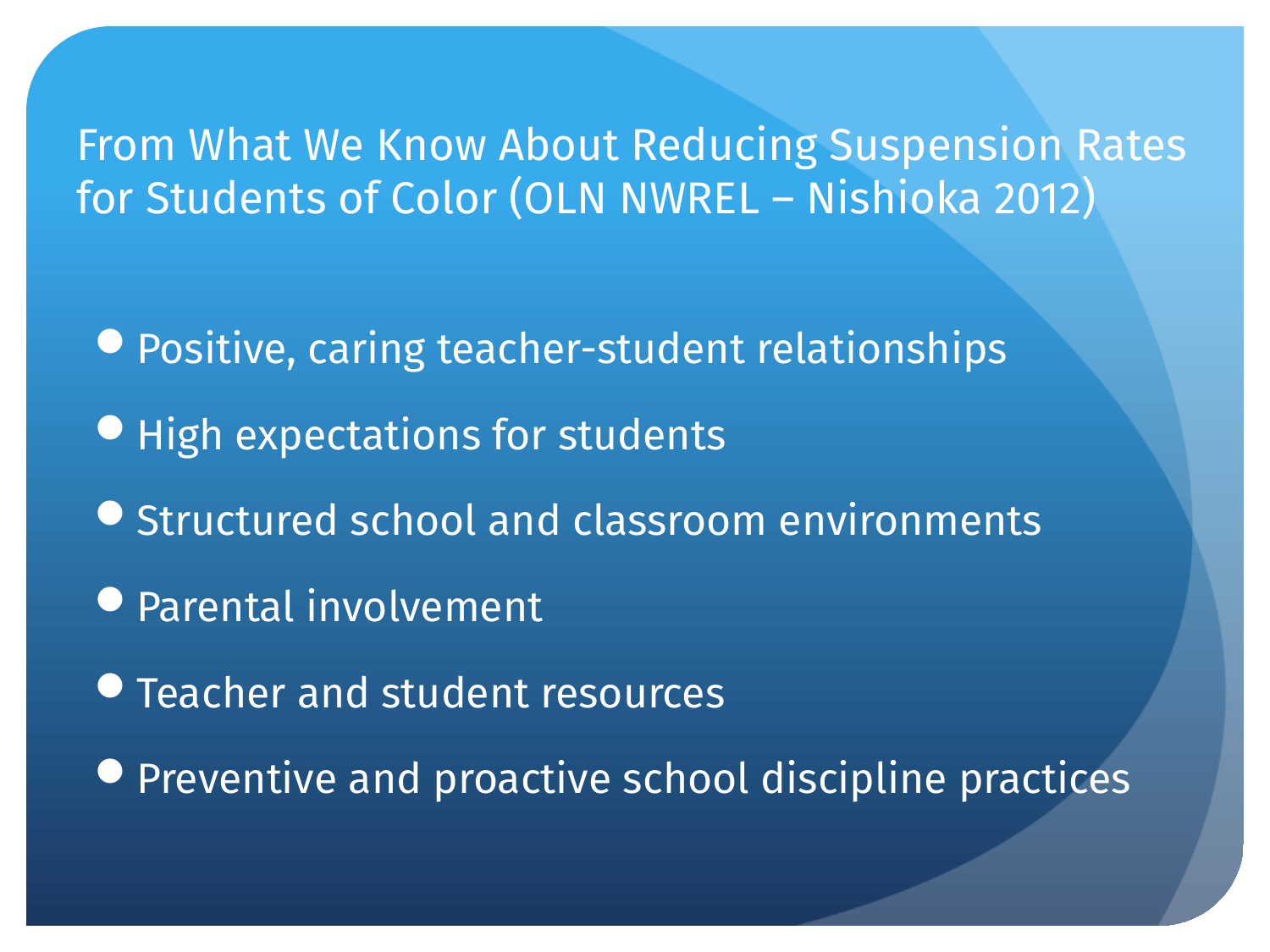

# From What We Know About Reducing Suspension Rates for Students of Color (OLN NWREL – Nishioka 2012)
Positive, caring teacher-student relationships
High expectations for students
Structured school and classroom environments
Parental involvement
Teacher and student resources
Preventive and proactive school discipline practices